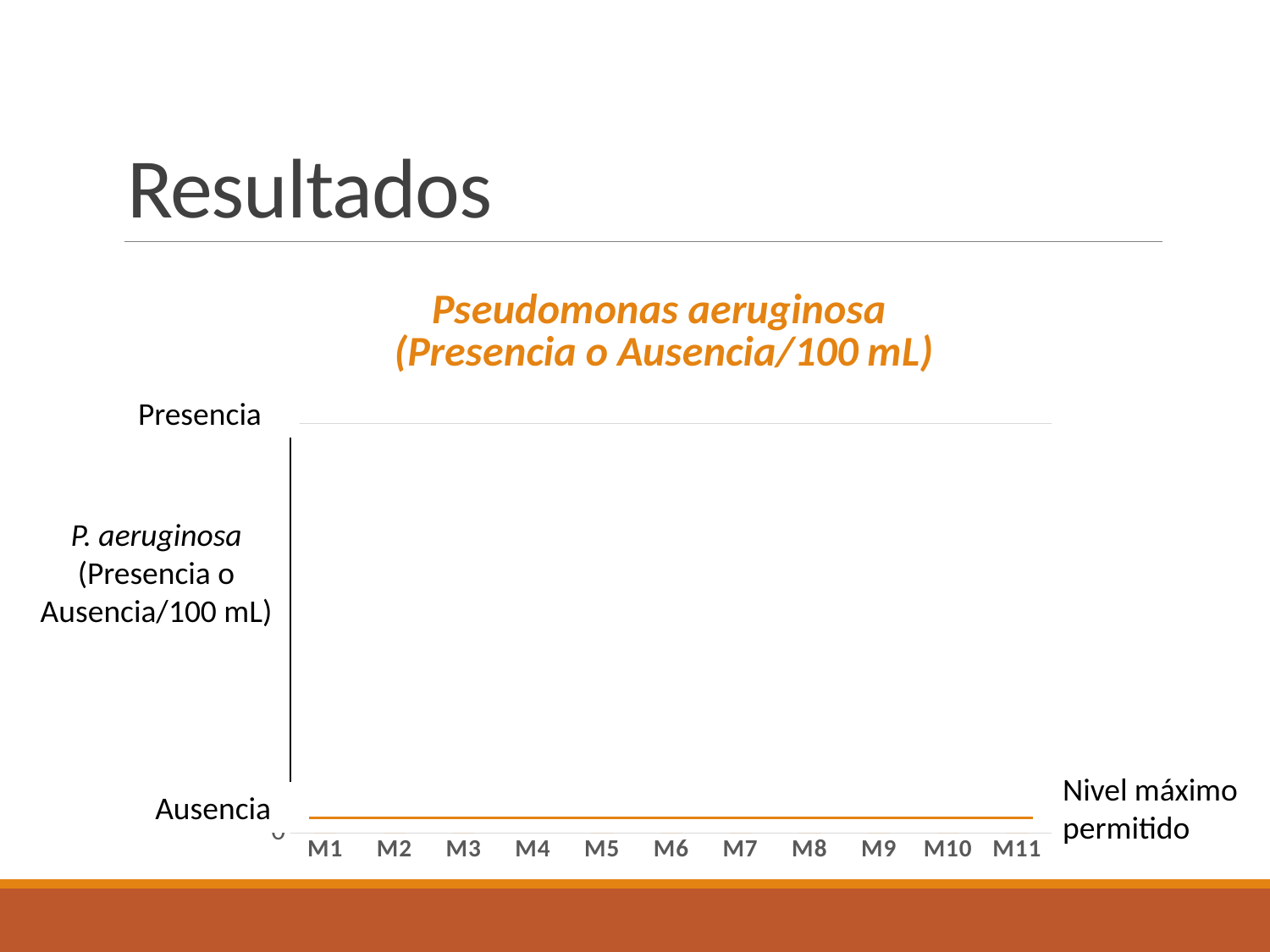

# Resultados

### Chart: Pseudomonas aeruginosa  (Presencia o Ausencia/100 mL)

| Category | Pseudomonas aeruginosa  (Presencia o Ausencia/100 mL) |
|---|---|
| M1 | 0.0 |
| M2 | 0.0 |
| M3 | 0.0 |
| M4 | None |
| M5 | 0.0 |
| M6 | 0.0 |
| M7 | 0.0 |
| M8 | 0.0 |
| M9 | 0.0 |
| M10 | 0.0 |
| M11 | 0.0 |
Presencia
P. aeruginosa (Presencia o Ausencia/100 mL)
Nivel máximo permitido
Ausencia